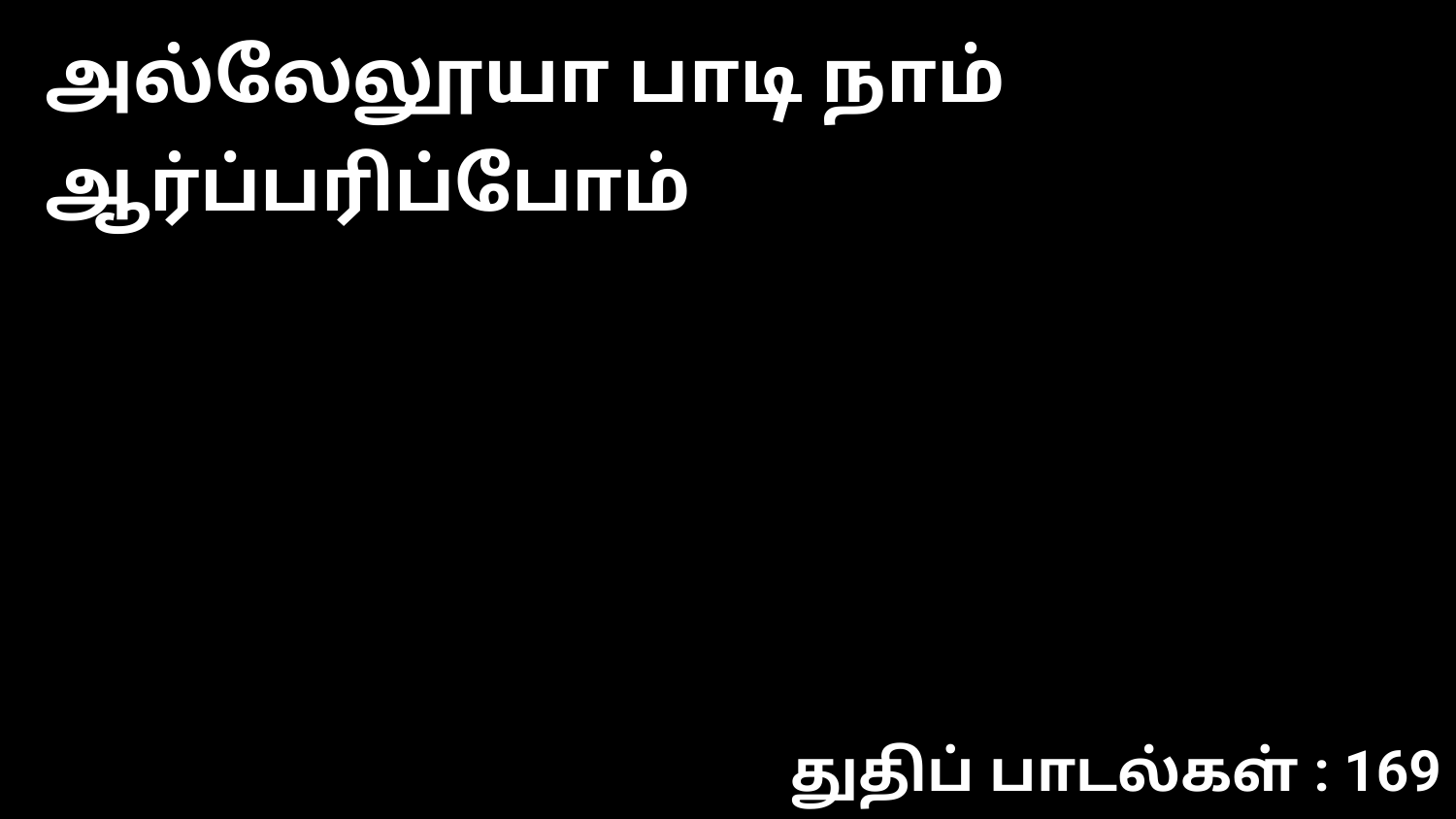

அல்லேலூயா பாடி நாம் ஆர்ப்பரிப்போம்
துதிப் பாடல்கள் : 169